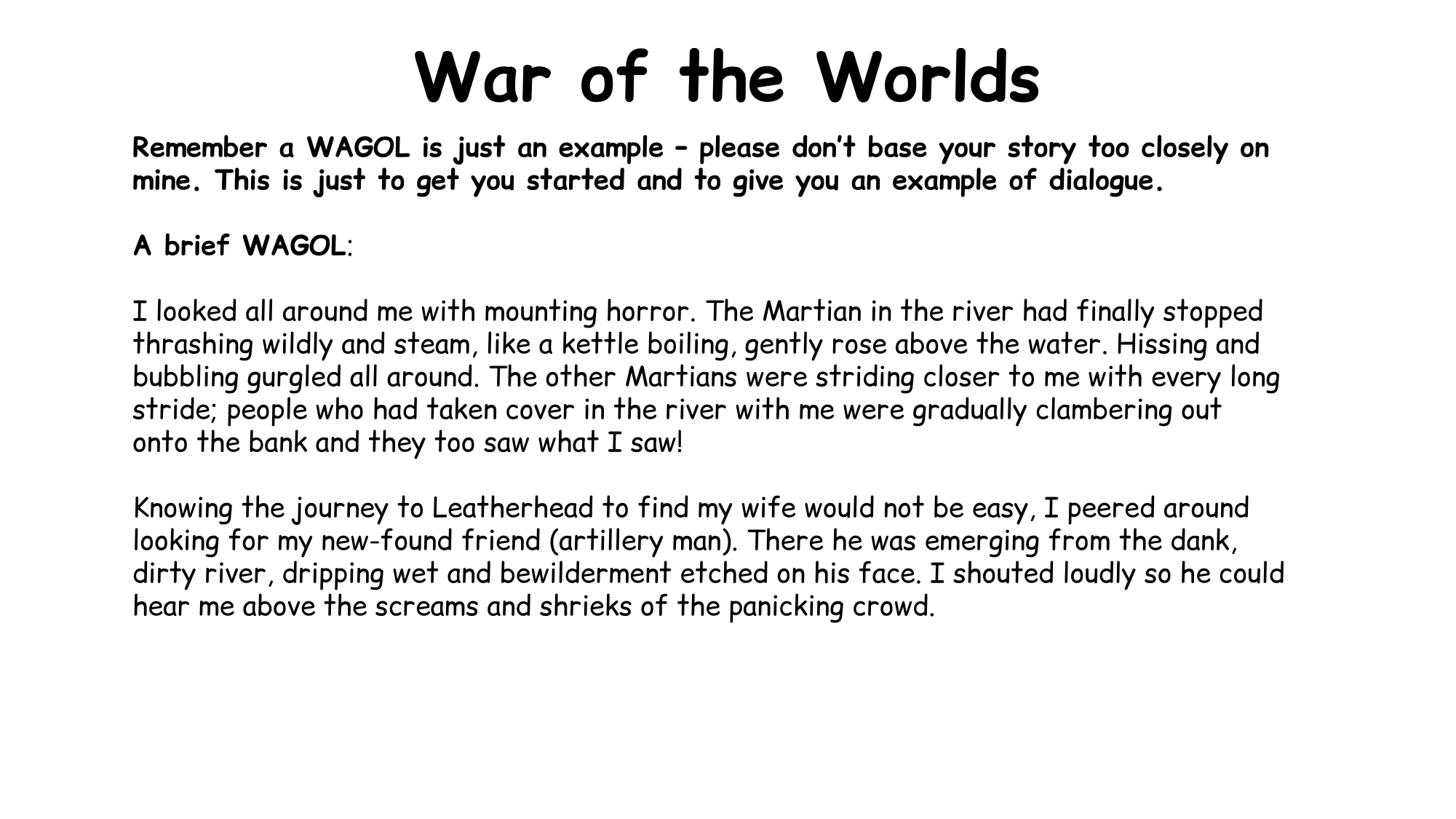

# War of the Worlds
Remember a WAGOL is just an example – please don’t base your story too closely on mine. This is just to get you started and to give you an example of dialogue.

A brief WAGOL:

I looked all around me with mounting horror. The Martian in the river had finally stopped thrashing wildly and steam, like a kettle boiling, gently rose above the water. Hissing and bubbling gurgled all around. The other Martians were striding closer to me with every long stride; people who had taken cover in the river with me were gradually clambering out onto the bank and they too saw what I saw!

Knowing the journey to Leatherhead to find my wife would not be easy, I peered around looking for my new-found friend (artillery man). There he was emerging from the dank, dirty river, dripping wet and bewilderment etched on his face. I shouted loudly so he could hear me above the screams and shrieks of the panicking crowd.